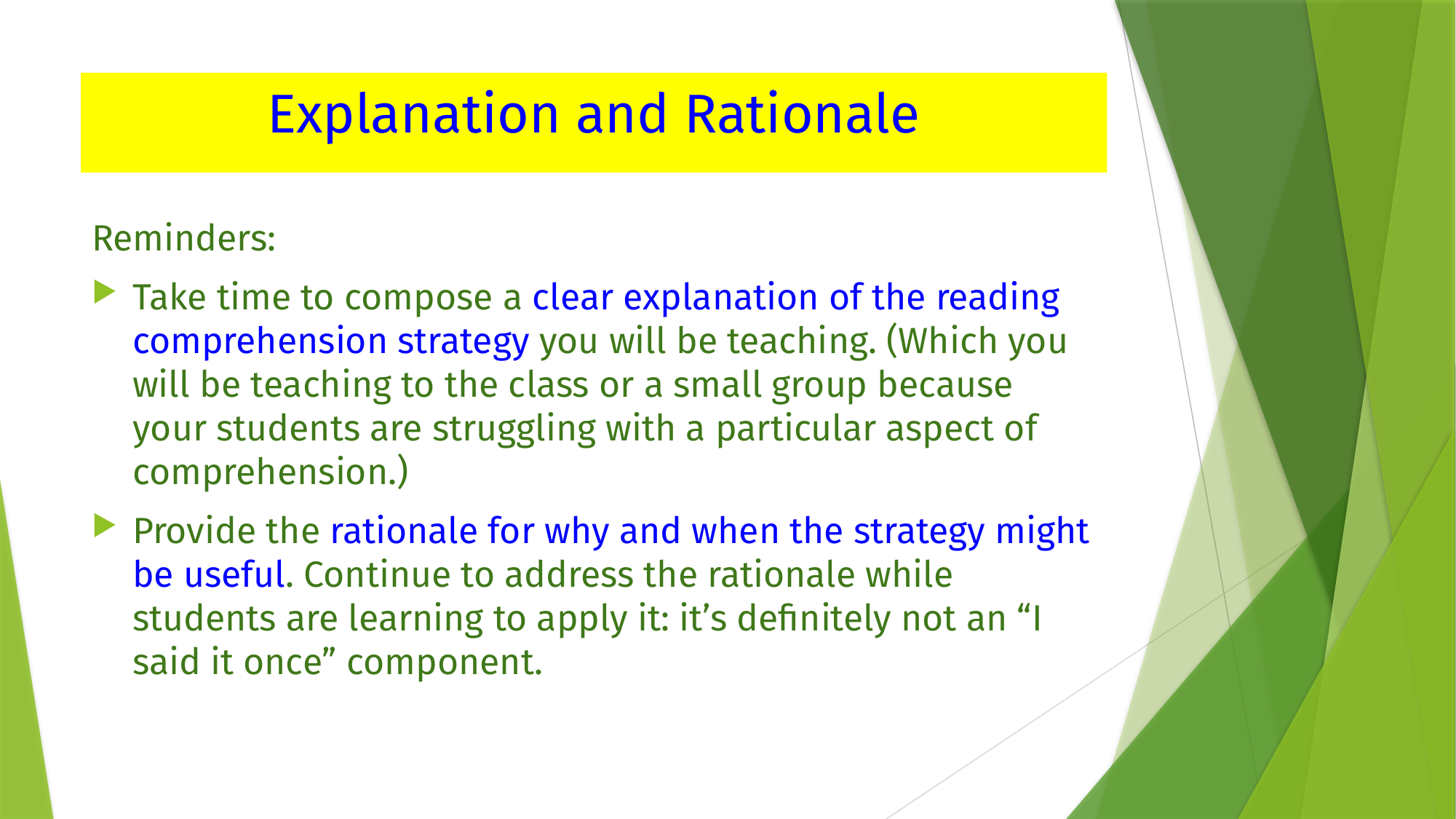

# Explanation and Rationale
Reminders:
Take time to compose a clear explanation of the reading comprehension strategy you will be teaching. (Which you will be teaching to the class or a small group because your students are struggling with a particular aspect of comprehension.)
Provide the rationale for why and when the strategy might be useful. Continue to address the rationale while students are learning to apply it: it’s definitely not an “I said it once” component.